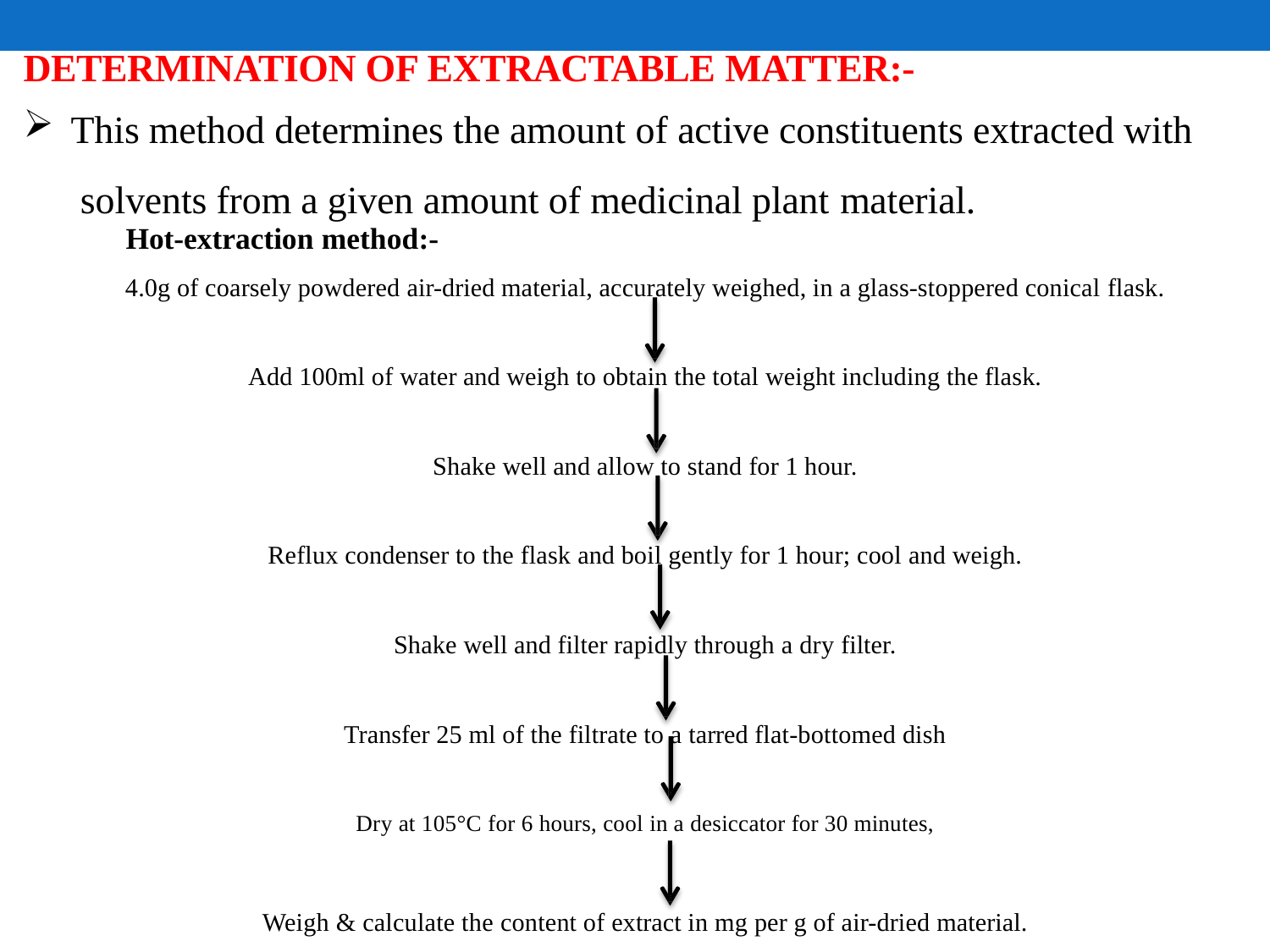

# DETERMINATION OF EXTRACTABLE MATTER:-
This method determines the amount of active constituents extracted with  solvents from a given amount of medicinal plant material.
Hot-extraction method:-
4.0g of coarsely powdered air-dried material, accurately weighed, in a glass-stoppered conical flask.

Add 100ml of water and weigh to obtain the total weight including the flask.

Shake well and allow to stand for 1 hour.

Reflux condenser to the flask and boil gently for 1 hour; cool and weigh.

Shake well and filter rapidly through a dry filter.

Transfer 25 ml of the filtrate to a tarred flat-bottomed dish

Dry at 105°C for 6 hours, cool in a desiccator for 30 minutes,

Weigh & calculate the content of extract in mg per g of air-dried material.